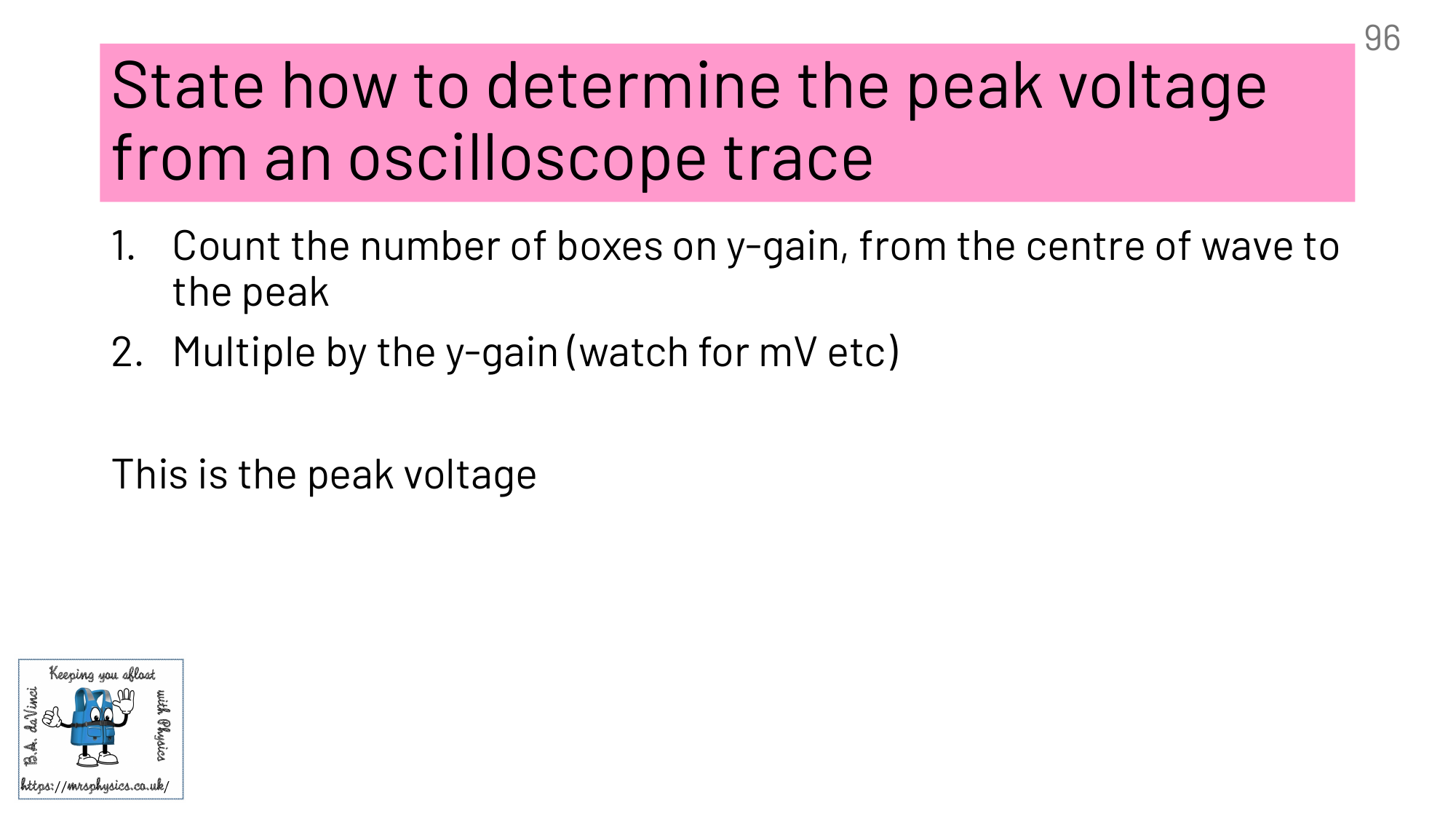

96
# State how to determine the peak voltage from an oscilloscope trace
Count the number of boxes on y-gain, from the centre of wave to the peak
Multiple by the y-gain (watch for mV etc)

This is the peak voltage